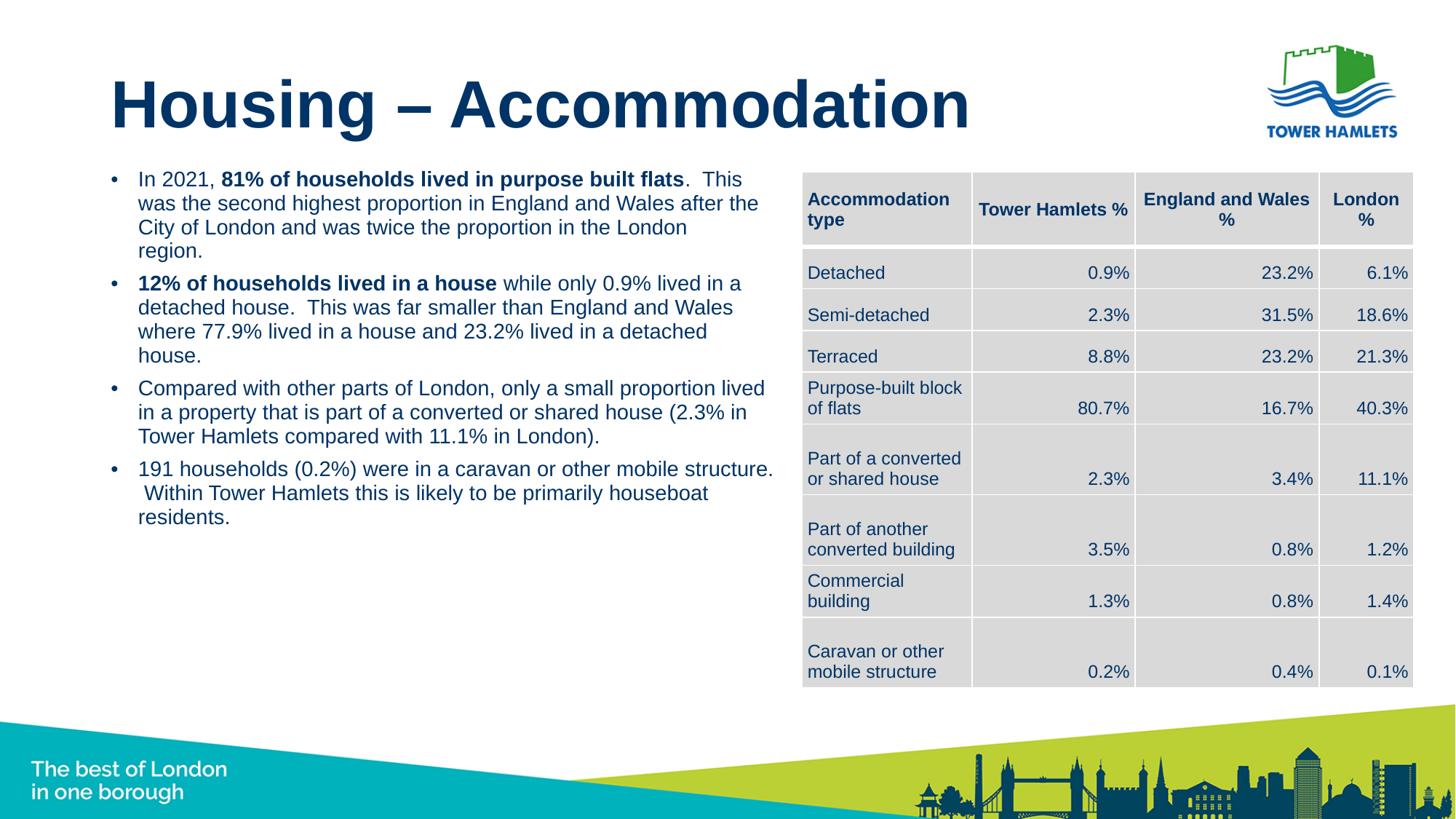

# Housing – Accommodation
In 2021, 81% of households lived in purpose built flats.  This was the second highest proportion in England and Wales after the City of London and was twice the proportion in the London region.
12% of households lived in a house while only 0.9% lived in a detached house.  This was far smaller than England and Wales where 77.9% lived in a house and 23.2% lived in a detached house.
Compared with other parts of London, only a small proportion lived in a property that is part of a converted or shared house (2.3% in Tower Hamlets compared with 11.1% in London).
191 households (0.2%) were in a caravan or other mobile structure.  Within Tower Hamlets this is likely to be primarily houseboat residents.

| Accommodation type | Tower Hamlets % | England and Wales % | London % |
| --- | --- | --- | --- |
| Detached | 0.9% | 23.2% | 6.1% |
| Semi-detached | 2.3% | 31.5% | 18.6% |
| Terraced | 8.8% | 23.2% | 21.3% |
| Purpose-built block of flats | 80.7% | 16.7% | 40.3% |
| Part of a converted or shared house | 2.3% | 3.4% | 11.1% |
| Part of another converted building | 3.5% | 0.8% | 1.2% |
| Commercial building | 1.3% | 0.8% | 1.4% |
| Caravan or other mobile structure | 0.2% | 0.4% | 0.1% |